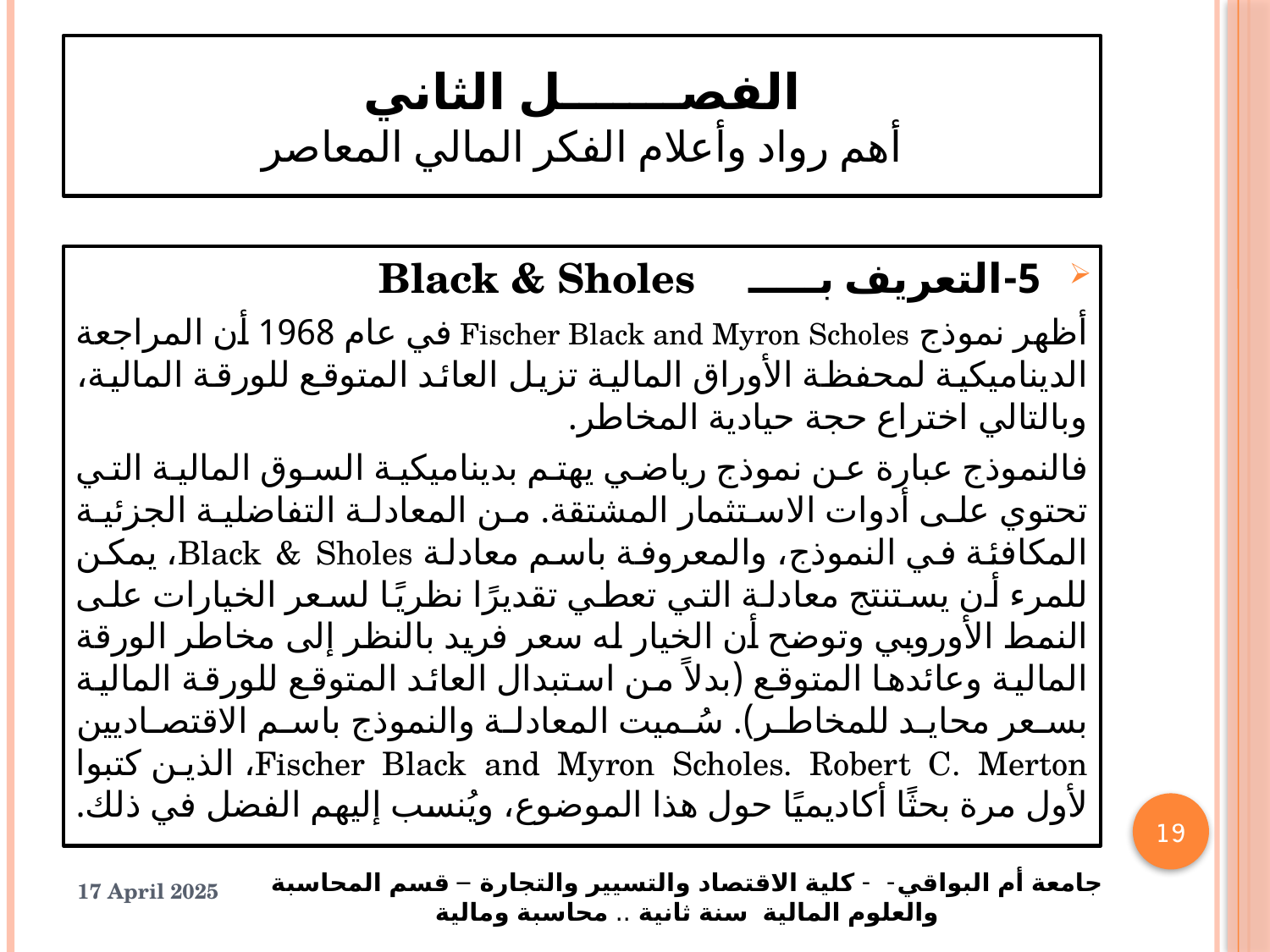

# الفصـــــــل الثاني أهم رواد وأعلام الفكر المالي المعاصر
	5-	التعريف بـــــ     Black & Sholes
أظهر نموذج Fischer Black and Myron Scholes في عام 1968 أن المراجعة الديناميكية لمحفظة الأوراق المالية تزيل العائد المتوقع للورقة المالية، وبالتالي اختراع حجة حيادية المخاطر.
فالنموذج عبارة عن نموذج رياضي يهتم بديناميكية السوق المالية التي تحتوي على أدوات الاستثمار المشتقة. من المعادلة التفاضلية الجزئية المكافئة في النموذج، والمعروفة باسم معادلة Black & Sholes، يمكن للمرء أن يستنتج معادلة التي تعطي تقديرًا نظريًا لسعر الخيارات على النمط الأوروبي وتوضح أن الخيار له سعر فريد بالنظر إلى مخاطر الورقة المالية وعائدها المتوقع (بدلاً من استبدال العائد المتوقع للورقة المالية بسعر محايد للمخاطر). سُميت المعادلة والنموذج باسم الاقتصاديين Fischer Black and Myron Scholes. Robert C. Merton، الذين كتبوا لأول مرة بحثًا أكاديميًا حول هذا الموضوع، ويُنسب إليهم الفضل في ذلك.

19
جامعة أم البواقي-  - كلية الاقتصاد والتسيير والتجارة – قسم المحاسبة والعلوم المالية  سنة ثانية .. محاسبة ومالية
17 April 2025